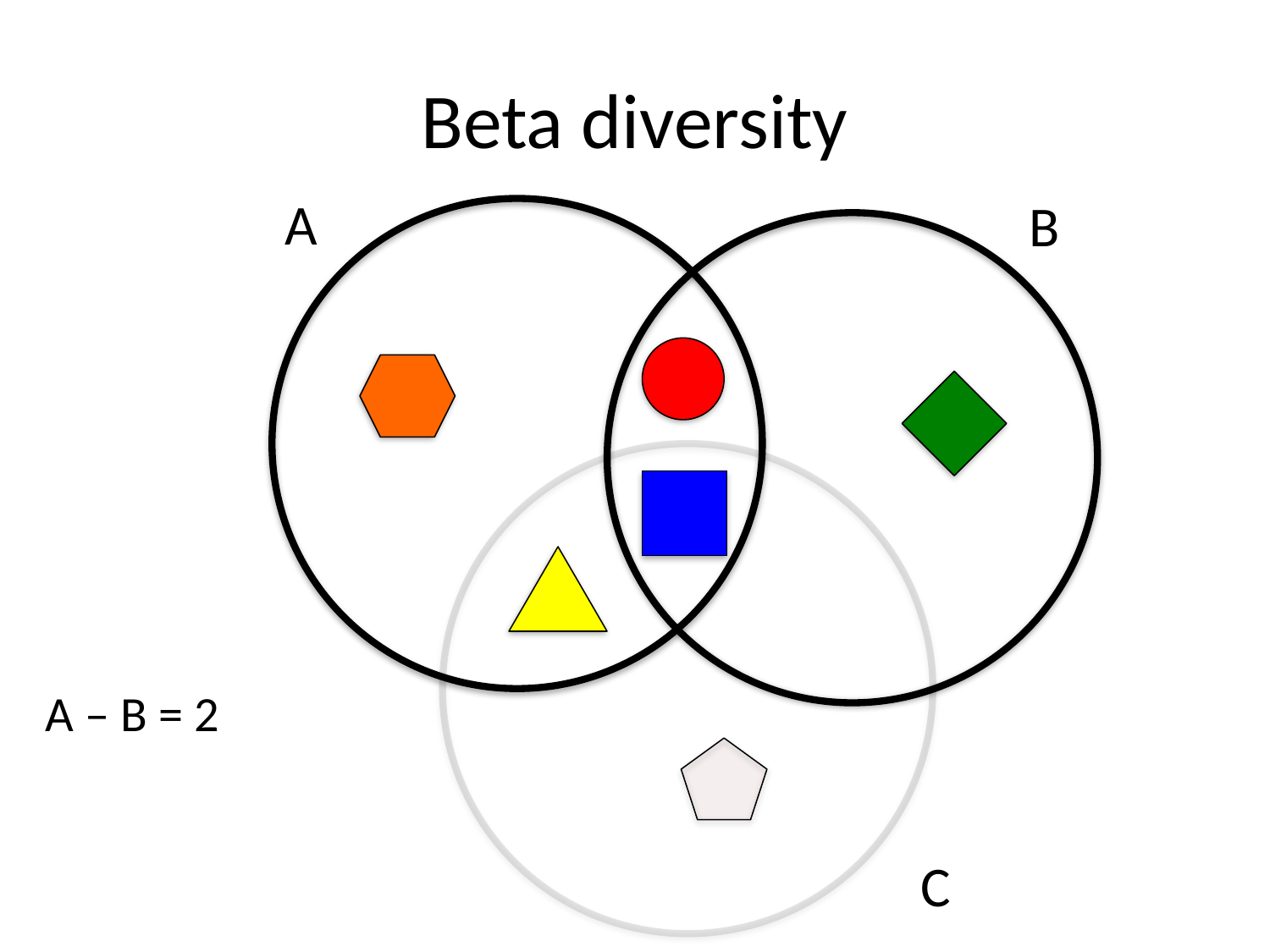

# Beta diversity
A
B

A – B = 2

C